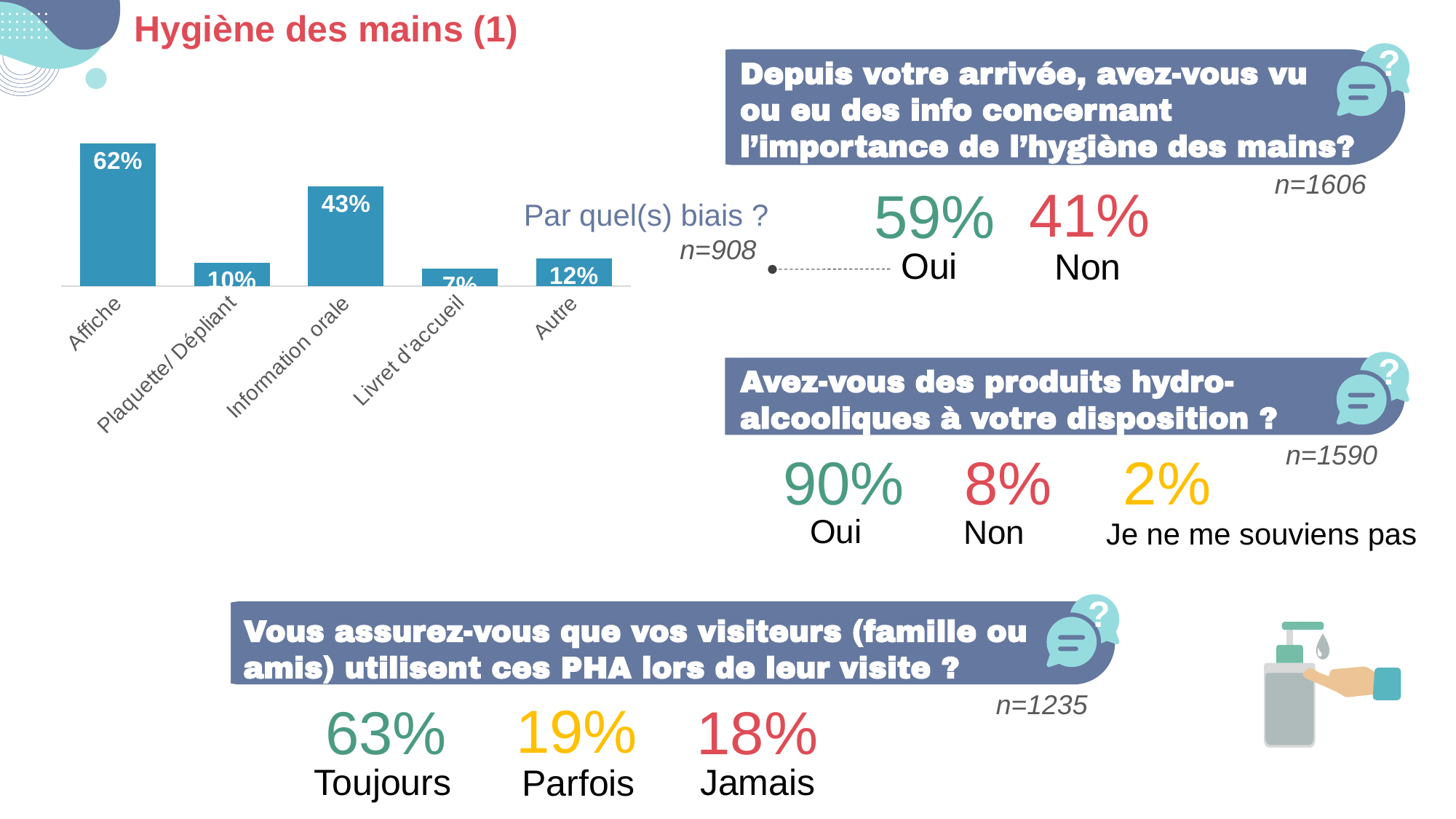

Hygiène des mains (1)

?

Depuis votre arrivée, avez-vous vu ou eu des info concernant l’importance de l’hygiène des mains?

### Chart

| Category |  |
|---|---|
| Affiche | 0.6157894736842106 |
| Plaquette/ Dépliant | 0.10105263157894737 |
| Information orale | 0.4326315789473684 |
| Livret d'accueil | 0.07473684210526316 |
| Autre | 0.11894736842105263 |
n=1606
41%
59%
Par quel(s) biais ?

n=908
Oui
Non

?

Avez-vous des produits hydro-alcooliques à votre disposition ?

n=1590
90%
 2%
8%
Oui
Non
Je ne me souviens pas

?

Vous assurez-vous que vos visiteurs (famille ou amis) utilisent ces PHA lors de leur visite ?

n=1235
19%
63%
 18%
Toujours
Jamais
Parfois